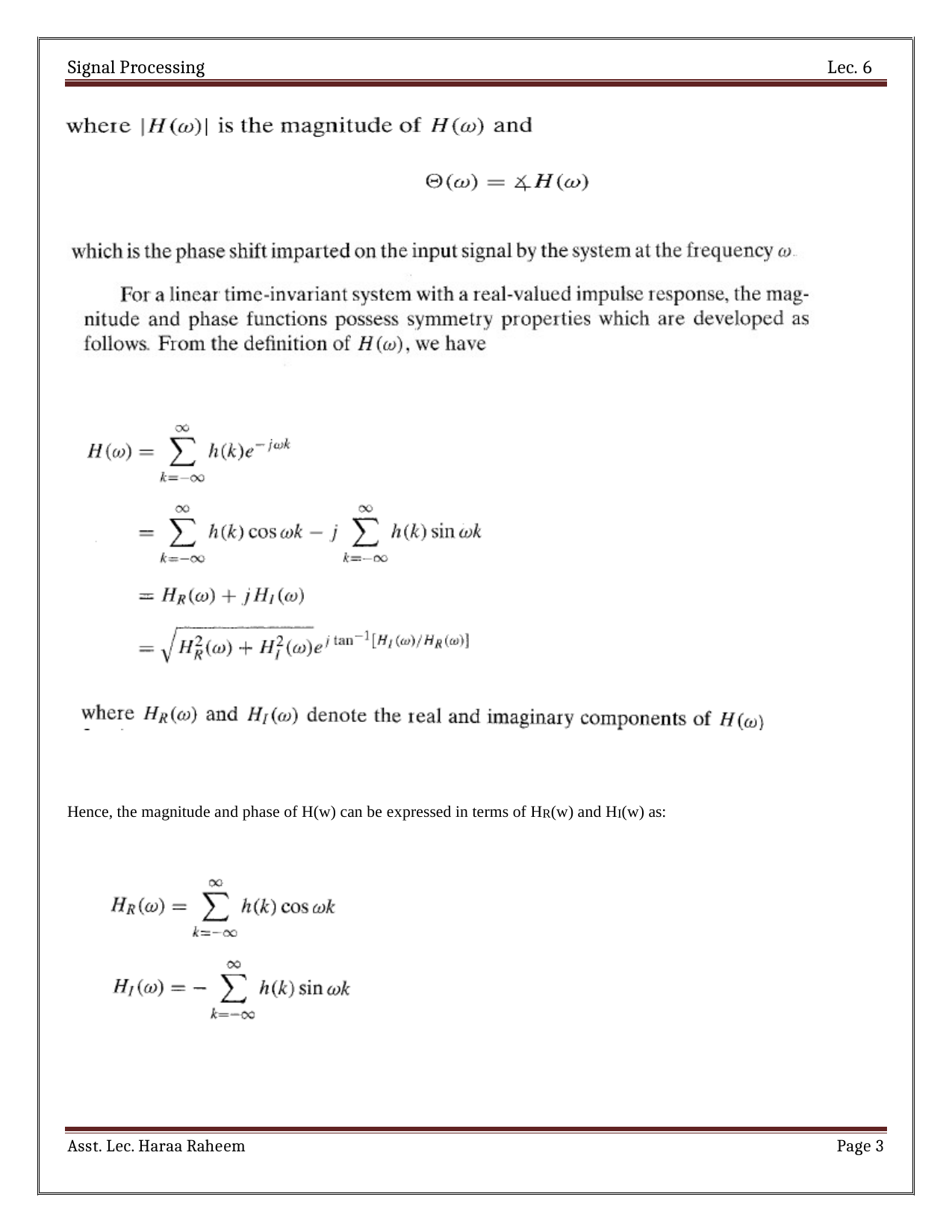

Signal Processing
Lec. 6

Hence, the magnitude and phase of H(w) can be expressed in terms of HR(w) and HI(w) as:

Asst. Lec. Haraa Raheem
Page 3